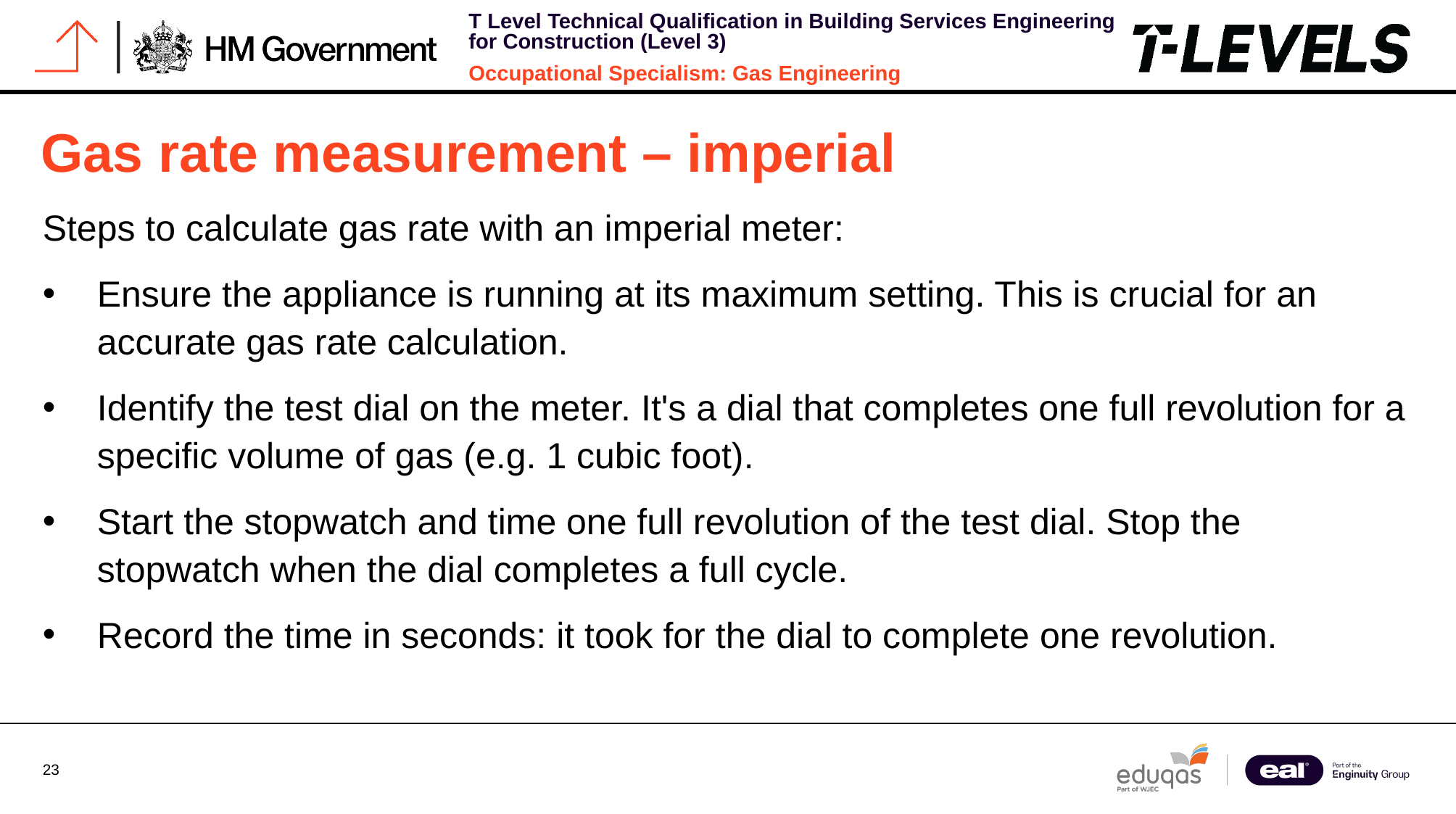

# Gas rate measurement – imperial
Steps to calculate gas rate with an imperial meter:
Ensure the appliance is running at its maximum setting. This is crucial for an accurate gas rate calculation.
Identify the test dial on the meter. It's a dial that completes one full revolution for a specific volume of gas (e.g. 1 cubic foot).
Start the stopwatch and time one full revolution of the test dial. Stop the stopwatch when the dial completes a full cycle.
Record the time in seconds: it took for the dial to complete one revolution.